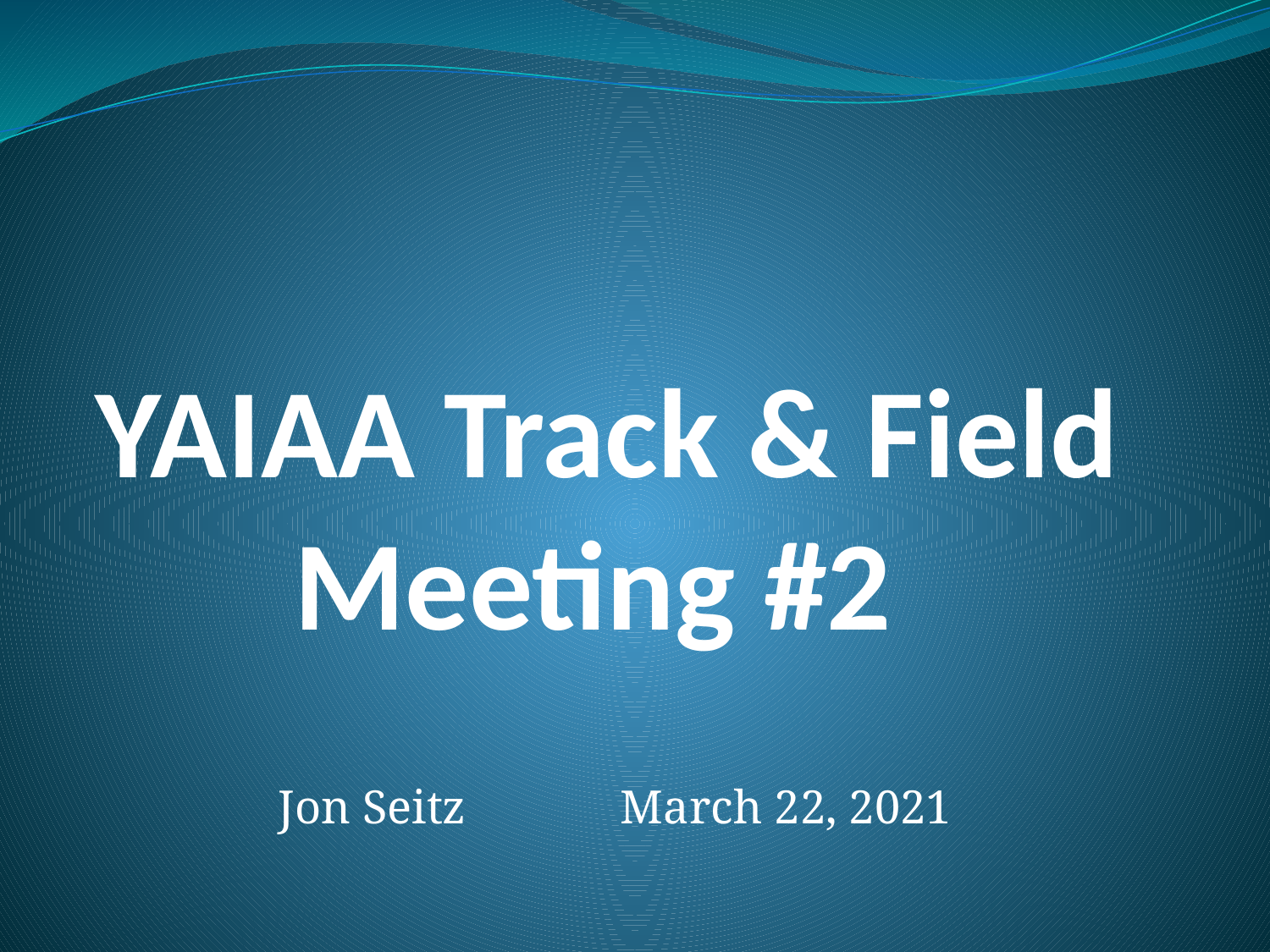

# YAIAA Track & Field Meeting #2
Jon Seitz             March 22, 2021